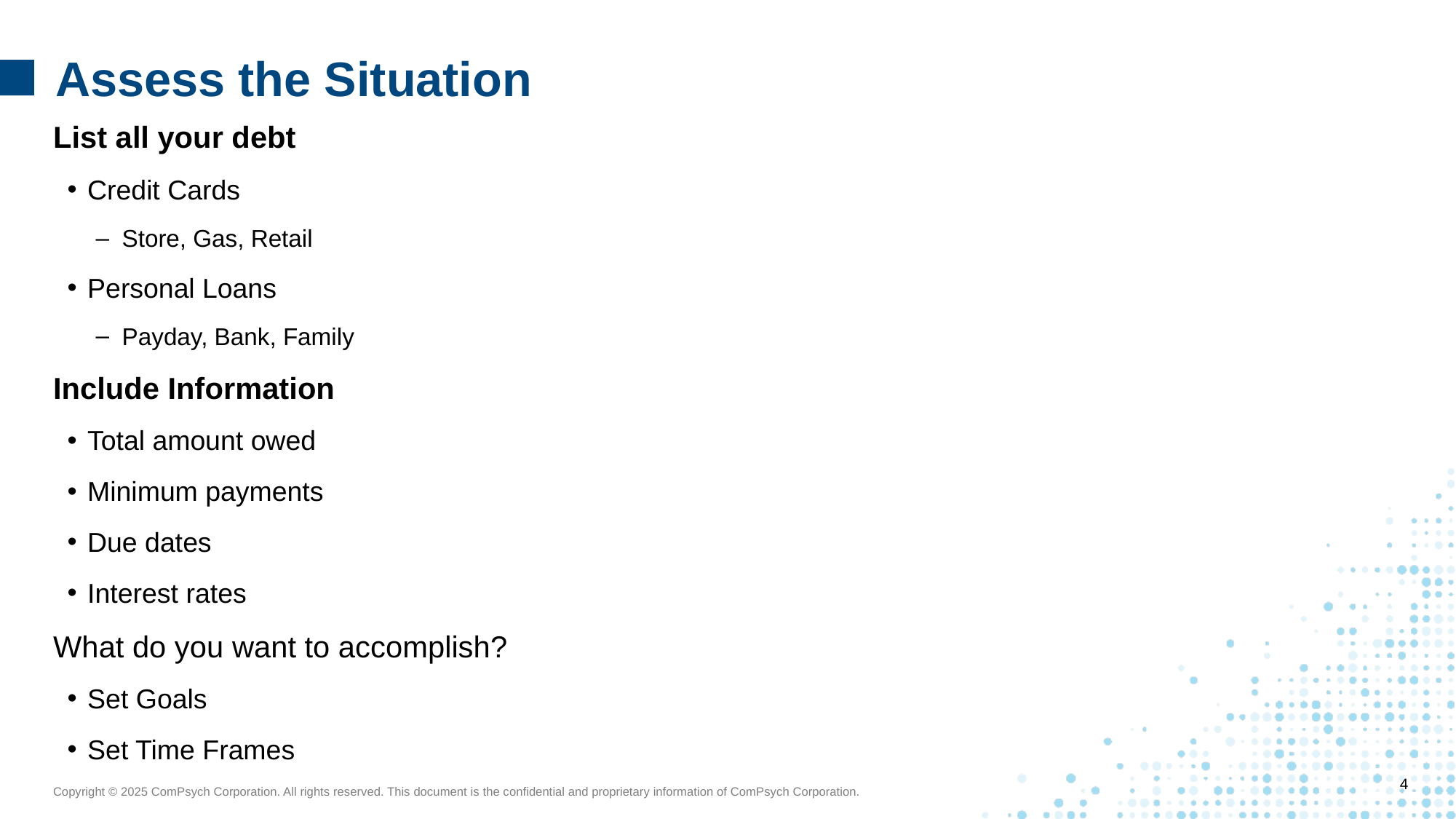

Assess the Situation
List all your debt
Credit Cards
Store, Gas, Retail
Personal Loans
Payday, Bank, Family
Include Information
Total amount owed
Minimum payments
Due dates
Interest rates
What do you want to accomplish?
Set Goals
Set Time Frames